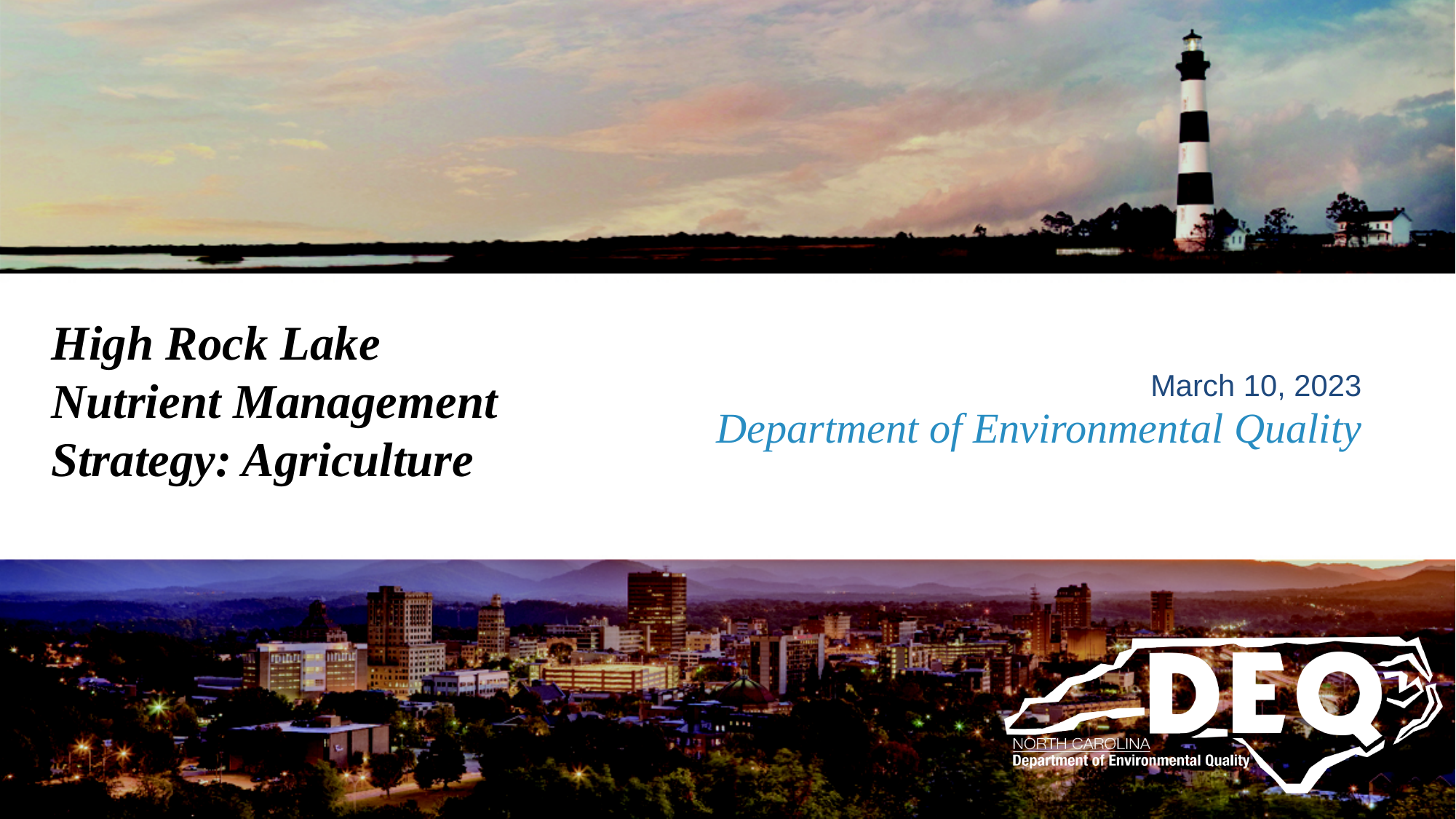

High Rock Lake
Nutrient Management
Strategy: Agriculture
March 10, 2023
# Department of Environmental Quality